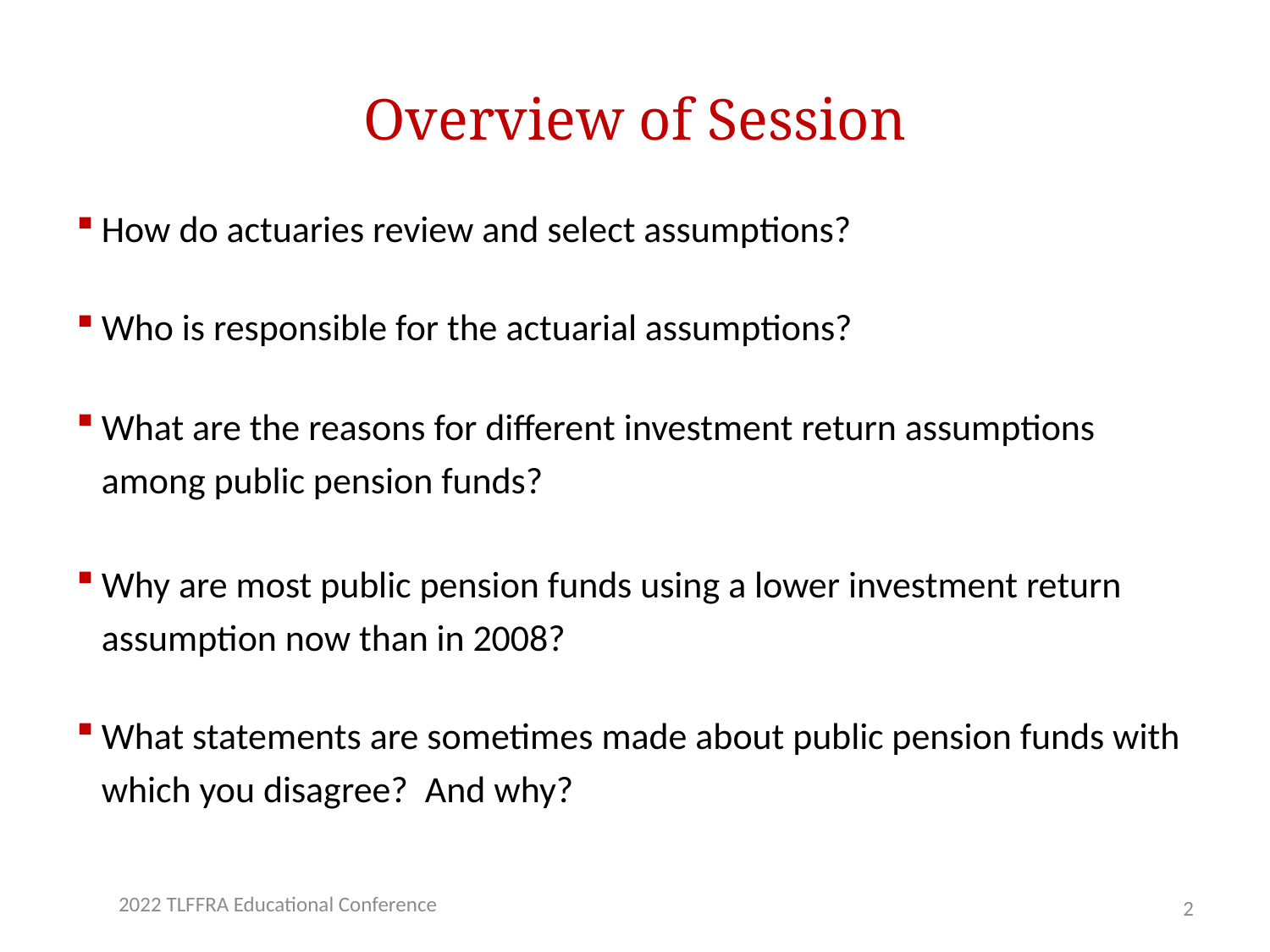

# Overview of Session
How do actuaries review and select assumptions?

Who is responsible for the actuarial assumptions?

What are the reasons for different investment return assumptions among public pension funds?

Why are most public pension funds using a lower investment return assumption now than in 2008?

What statements are sometimes made about public pension funds with which you disagree?  And why?
2022 TLFFRA Educational Conference
2